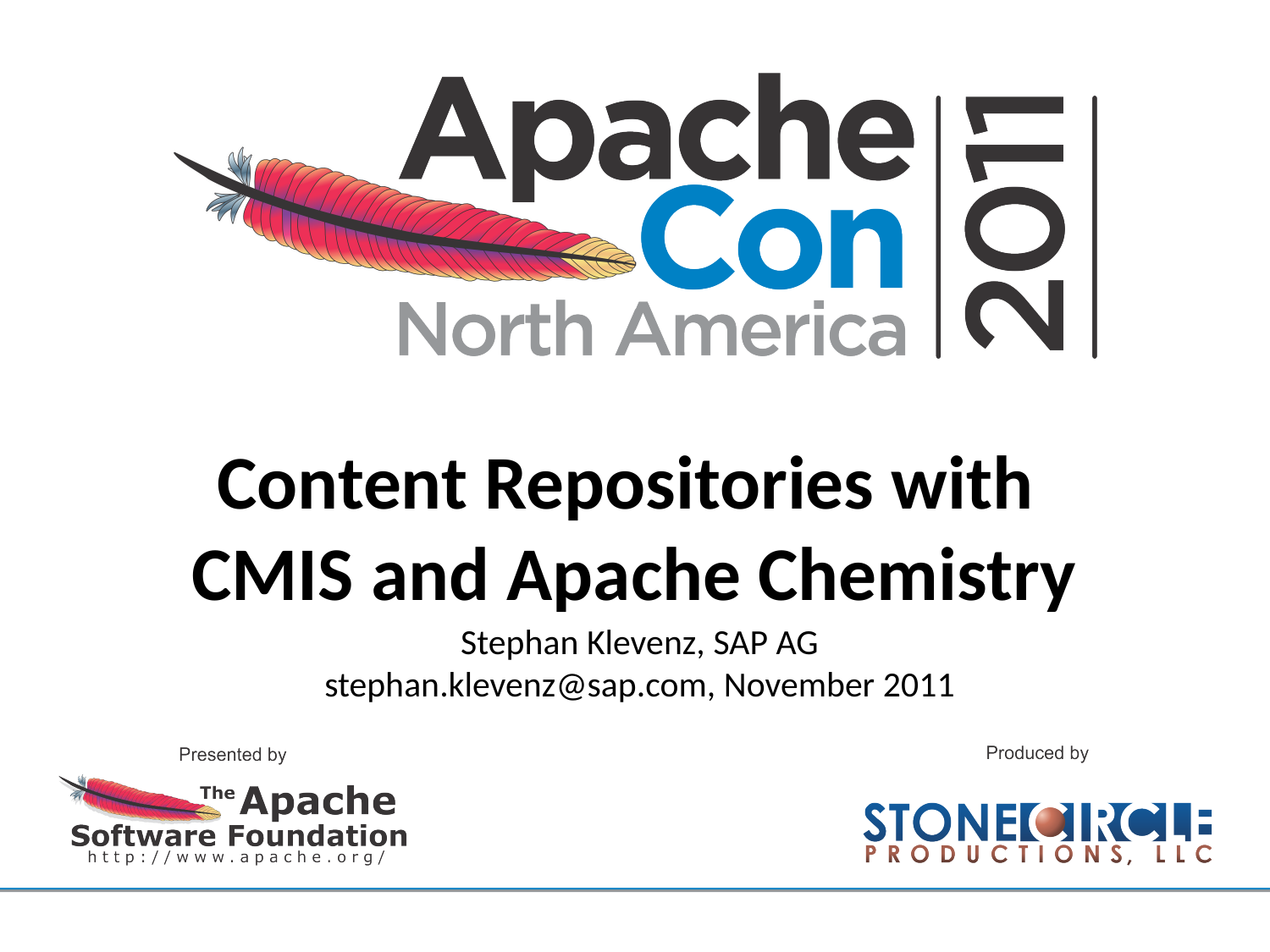

# Content Repositories with CMIS and Apache Chemistry
Stephan Klevenz, SAP AG
stephan.klevenz@sap.com, November 2011